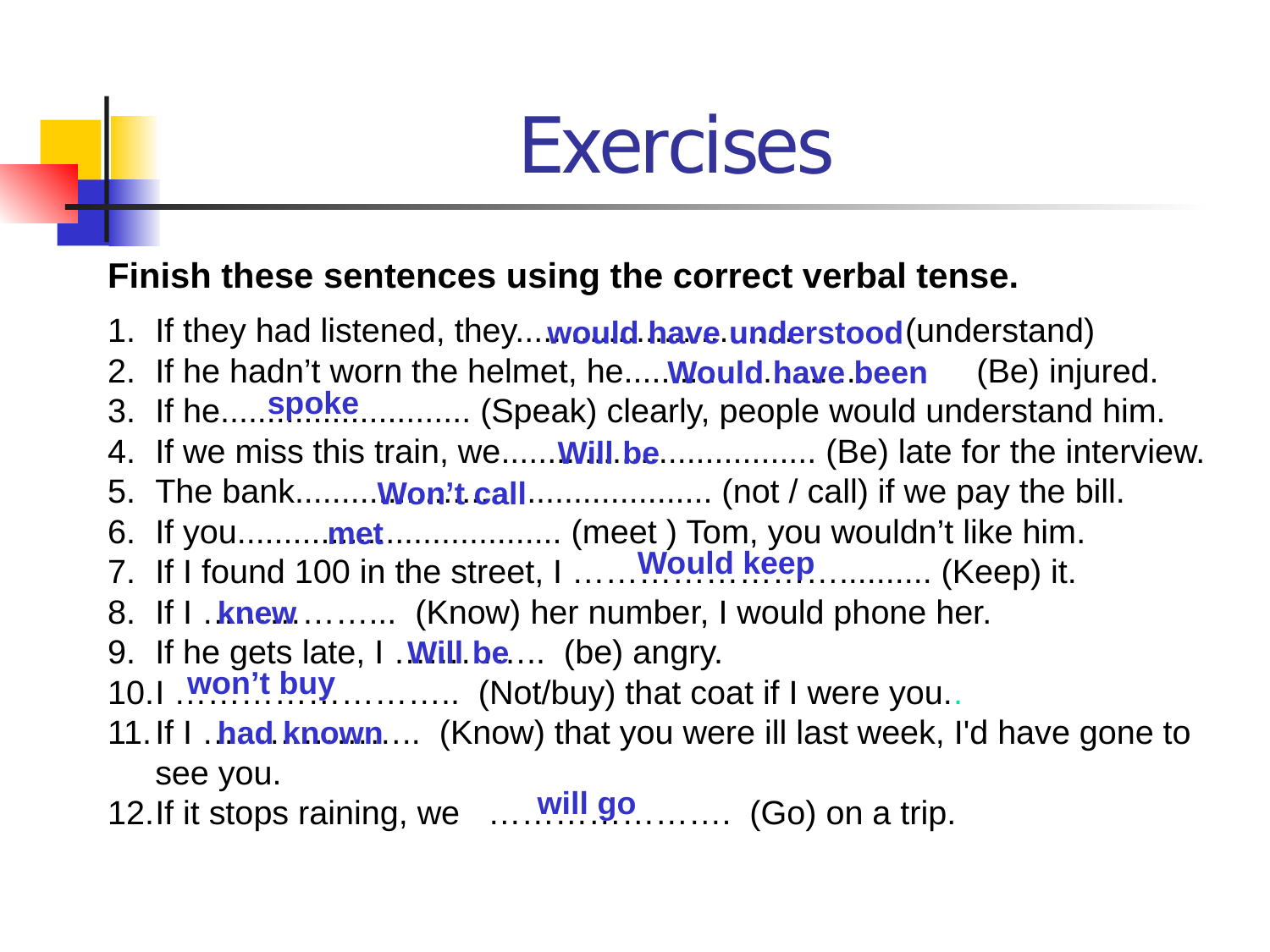

# Exercises

Finish these sentences using the correct verbal tense.
If they had listened, they..............................            (understand)
If he hadn’t worn the helmet, he..........................            (Be) injured.
If he........................... (Speak) clearly, people would understand him.
If we miss this train, we.................................. (Be) late for the interview.
The bank............................................. (not / call) if we pay the bill.
If you................................... (meet ) Tom, you wouldn’t like him.
If I found 100 in the street, I …………………….......... (Keep) it.
If I ……………...  (Know) her number, I would phone her.
If he gets late, I …………..  (be) angry.
I ……………………..  (Not/buy) that coat if I were you..
If I ………………..  (Know) that you were ill last week, I'd have gone to see you.
If it stops raining, we   ………………….  (Go) on a trip.

would have understood
Would have been
spoke

Will be
Won’t call
met
Would keep
knew
Will be
won’t buy
had known
will go